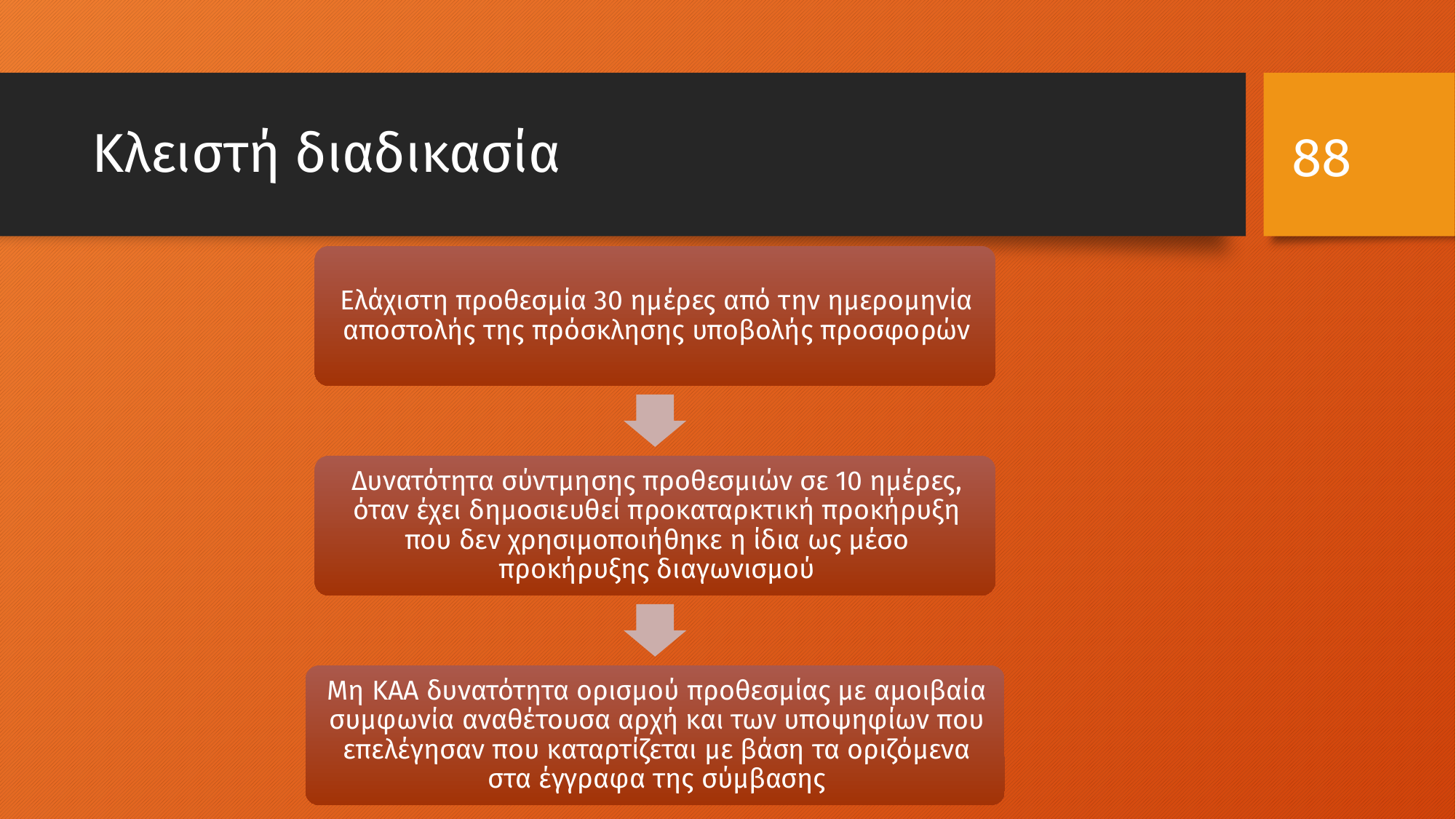

88
# Κλειστή διαδικασία
Ελάχιστη προθεσμία 30 ημέρες από την ημερομηνία αποστολής της πρόσκλησης υποβολής προσφορών

Δυνατότητα σύντμησης προθεσμιών σε 10 ημέρες, όταν έχει δημοσιευθεί προκαταρκτική προκήρυξη που δεν χρησιμοποιήθηκε η ίδια ως μέσο προκήρυξης διαγωνισμού

Μη ΚΑΑ δυνατότητα ορισμού προθεσμίας με αμοιβαία συμφωνία αναθέτουσα αρχή και των υποψηφίων που επελέγησαν που καταρτίζεται με βάση τα οριζόμενα στα έγγραφα της σύμβασης